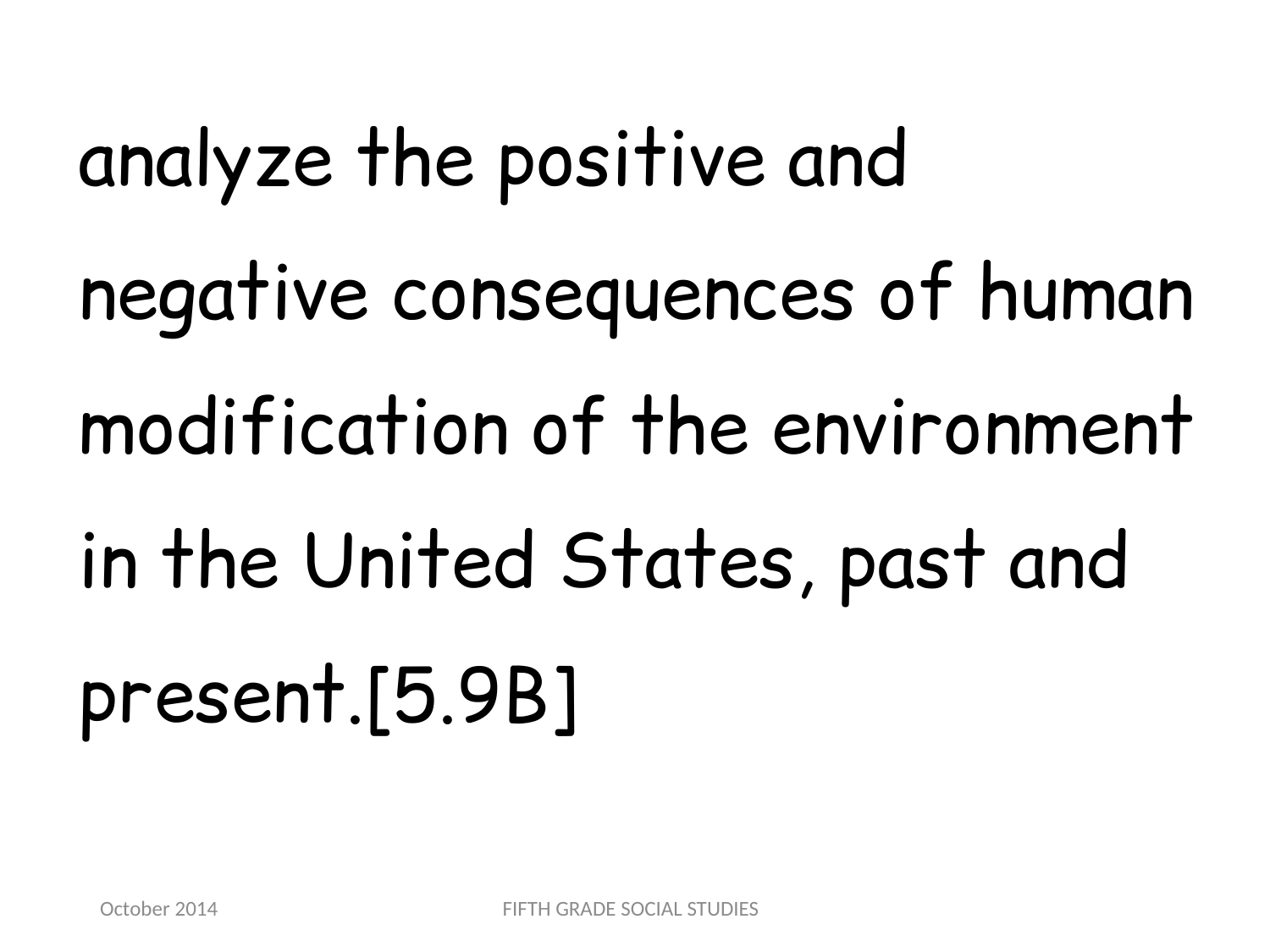

analyze the positive and negative consequences of human modification of the environment in the United States, past and present.[5.9B]
October 2014
FIFTH GRADE SOCIAL STUDIES